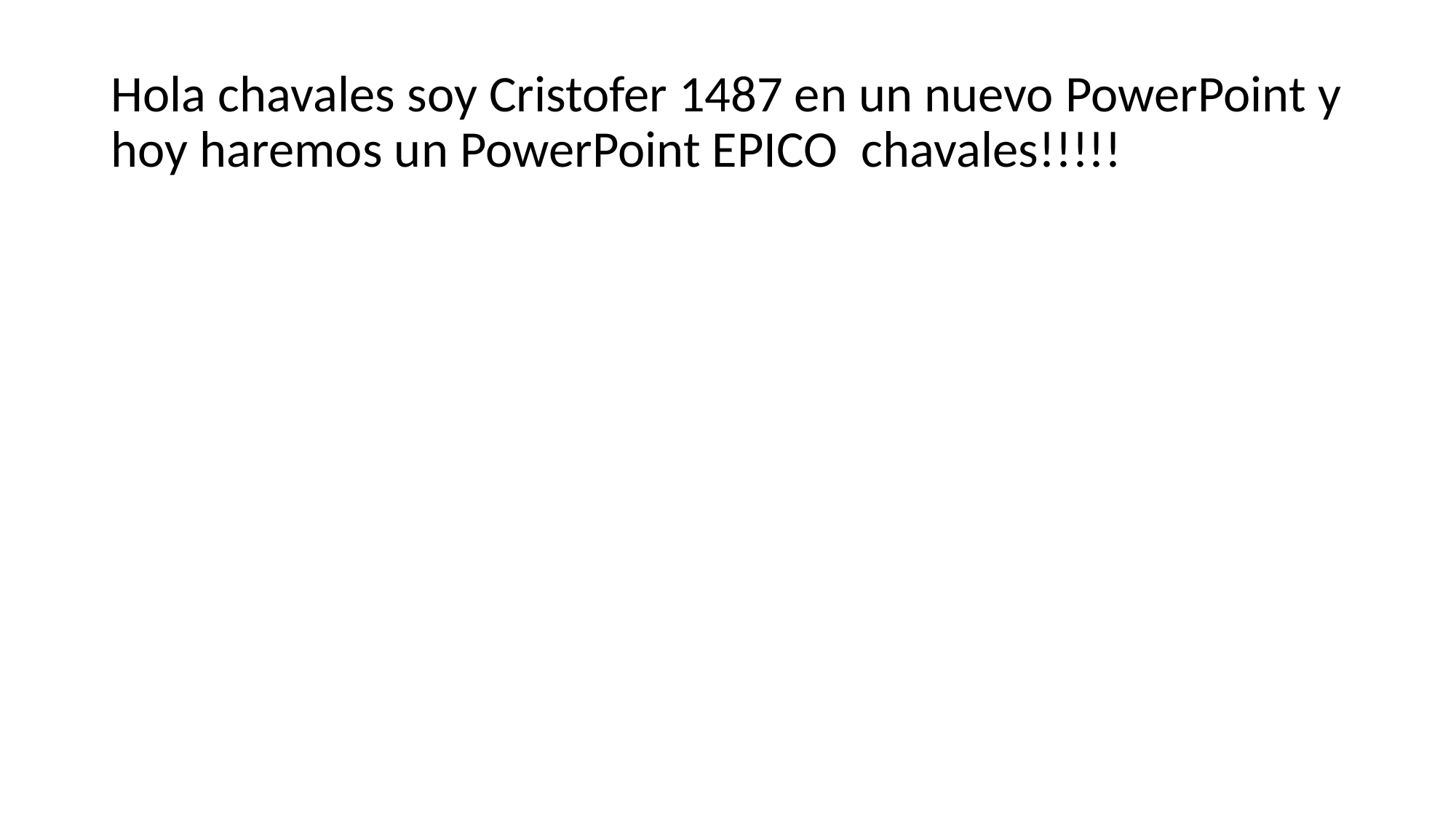

# Hola chavales soy Cristofer 1487 en un nuevo PowerPoint y hoy haremos un PowerPoint EPICO  chavales!!!!!